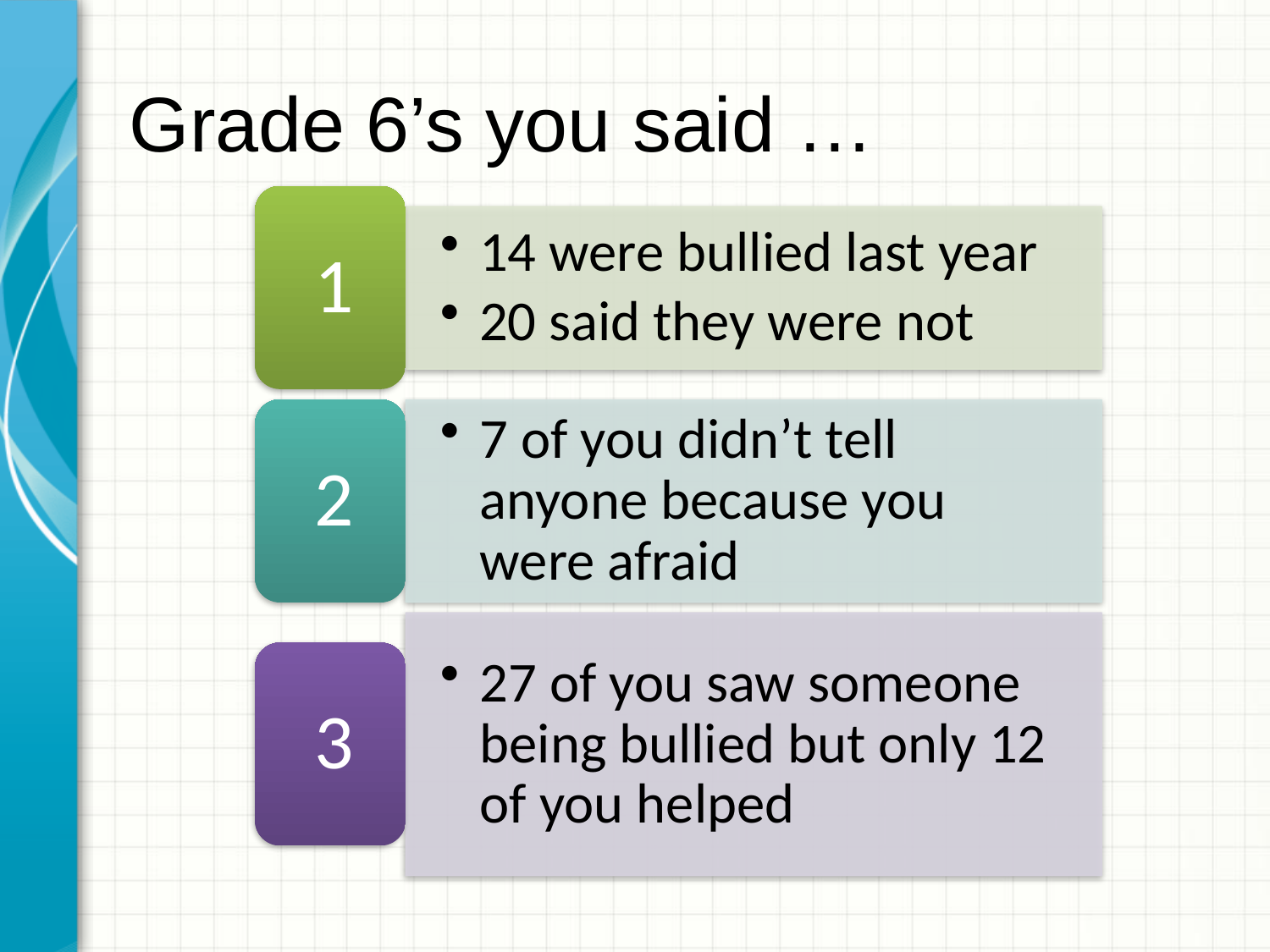

# Grade 6’s you said …
14 were bullied last year
20 said they were not
1
7 of you didn’t tell anyone because you were afraid
2
27 of you saw someone being bullied but only 12 of you helped
3